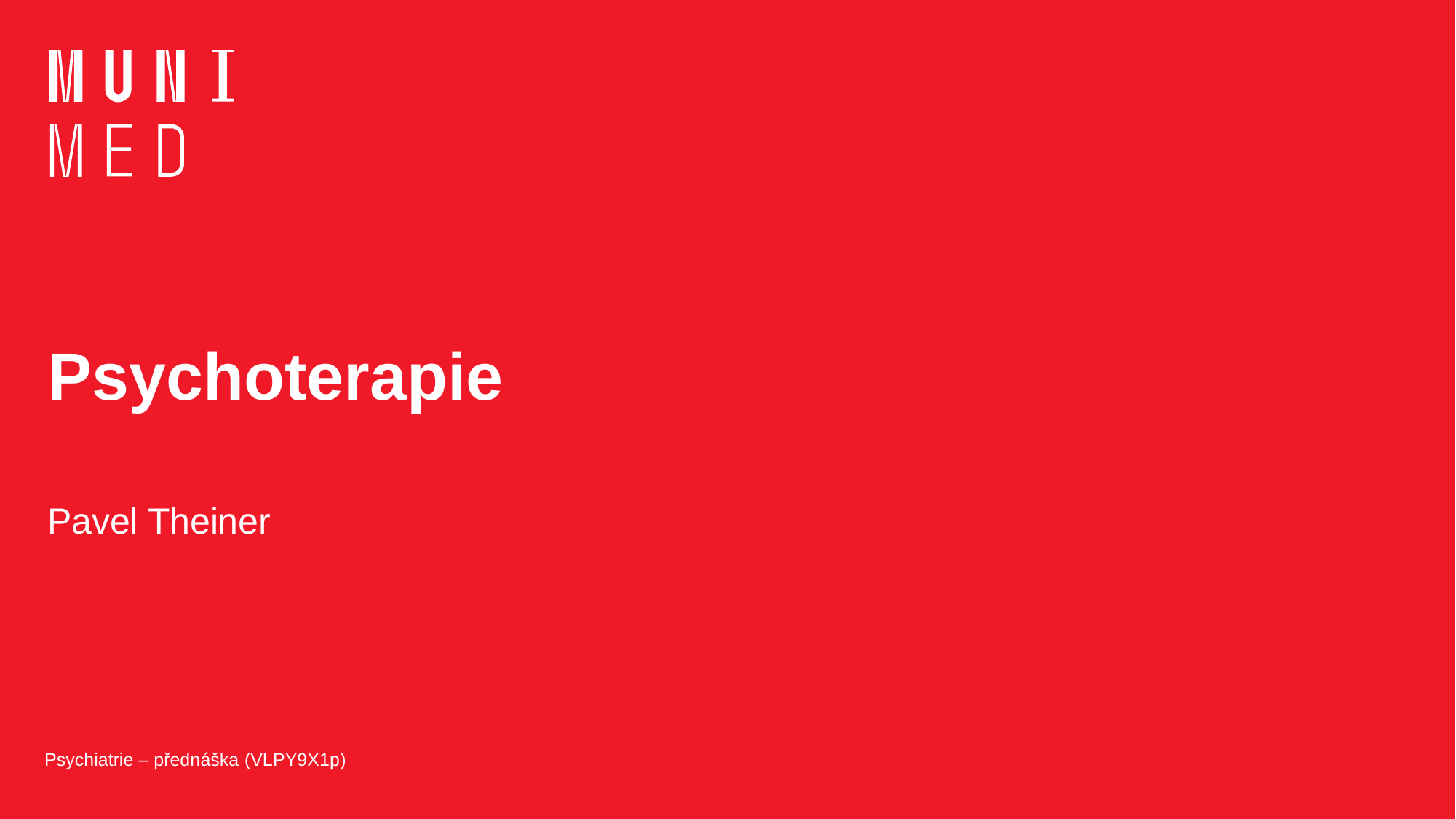

# Psychoterapie
Pavel Theiner
Psychiatrie – přednáška (VLPY9X1p)